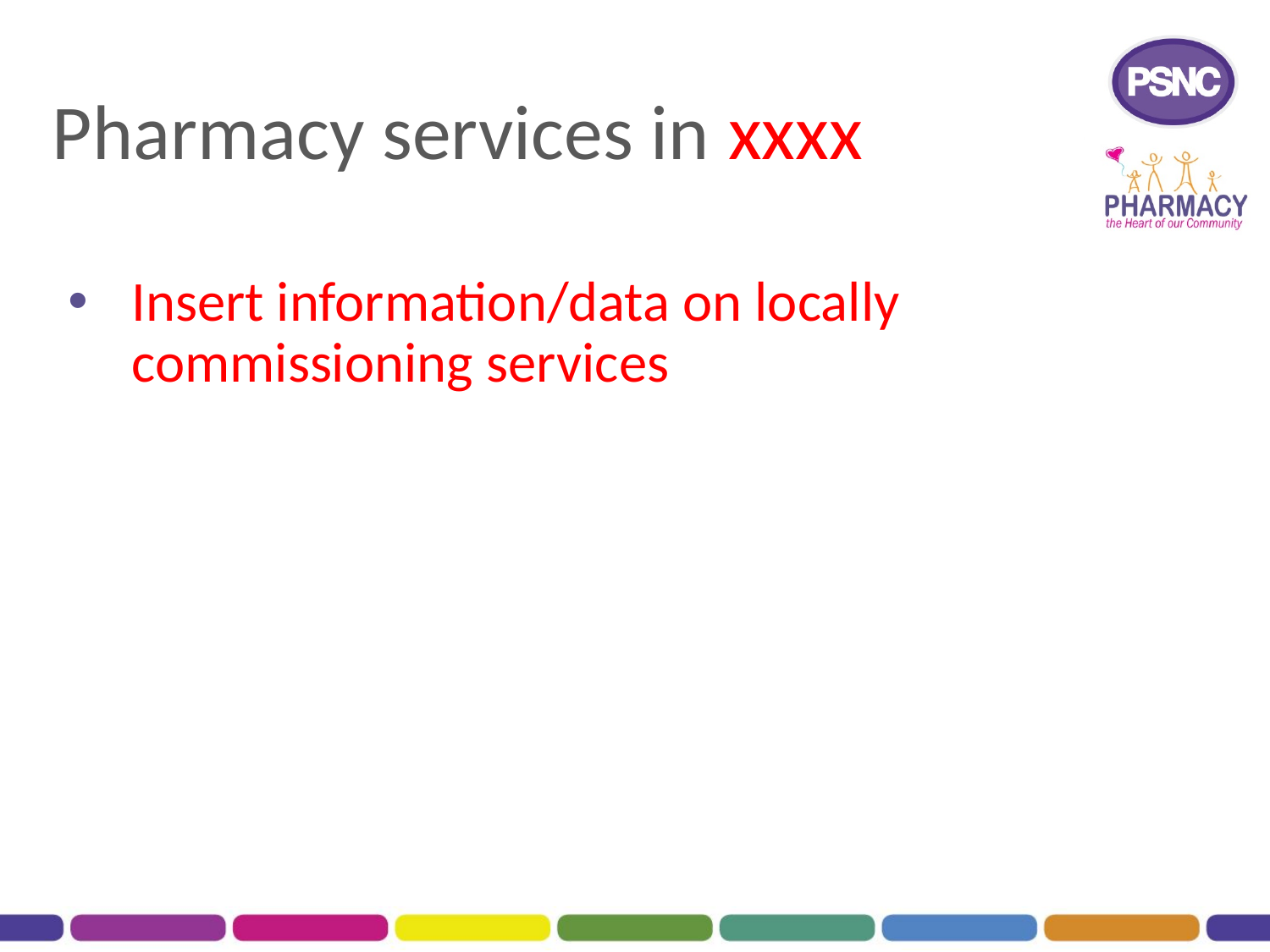

# Pharmacy services in xxxx
Insert information/data on locally commissioning services